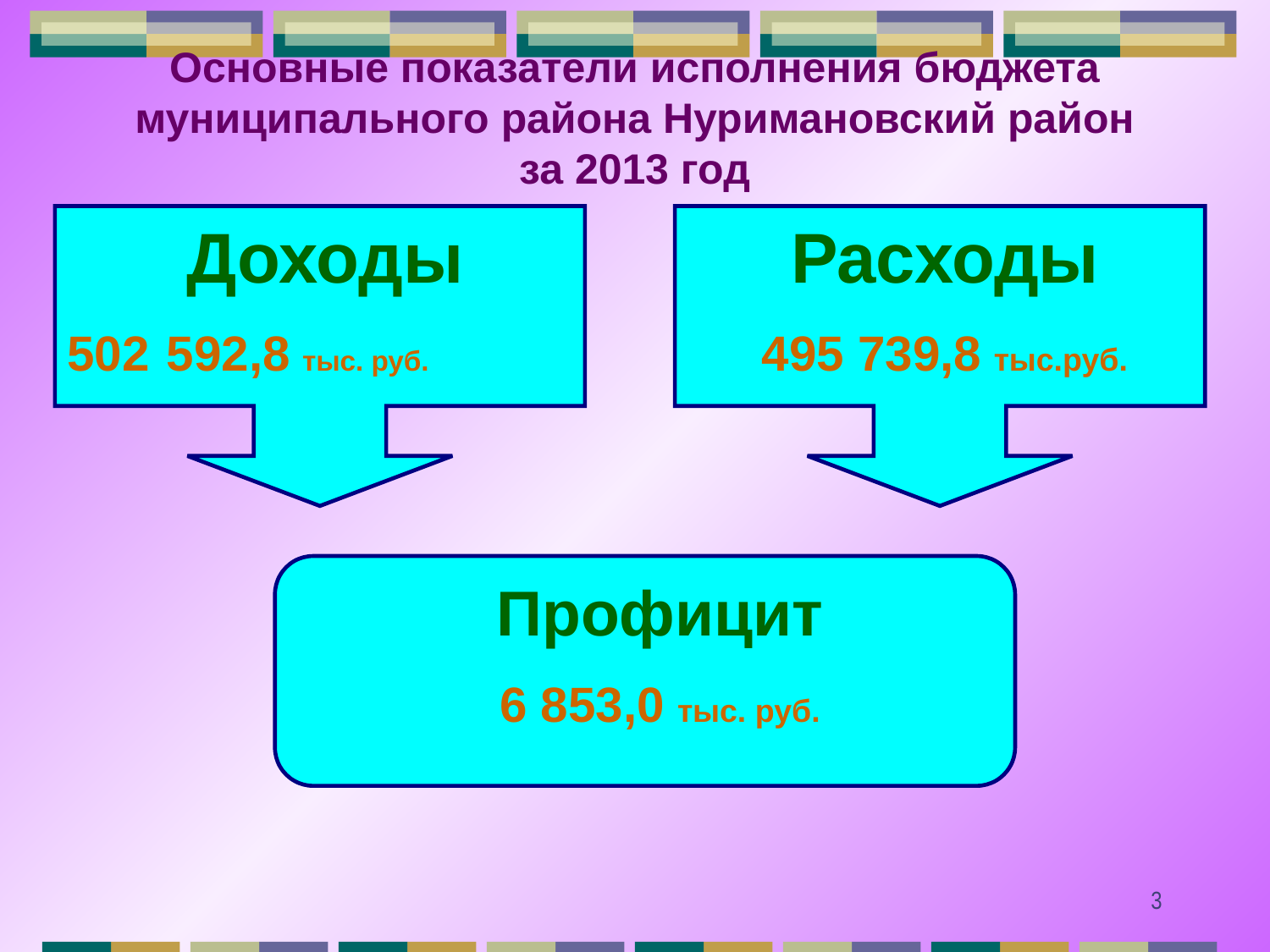

# Основные показатели исполнения бюджета муниципального района Нуримановский район за 2013 год

Доходы
502 592,8 тыс. руб.

Расходы
495 739,8 тыс.руб.

Профицит
6 853,0 тыс. руб.
3